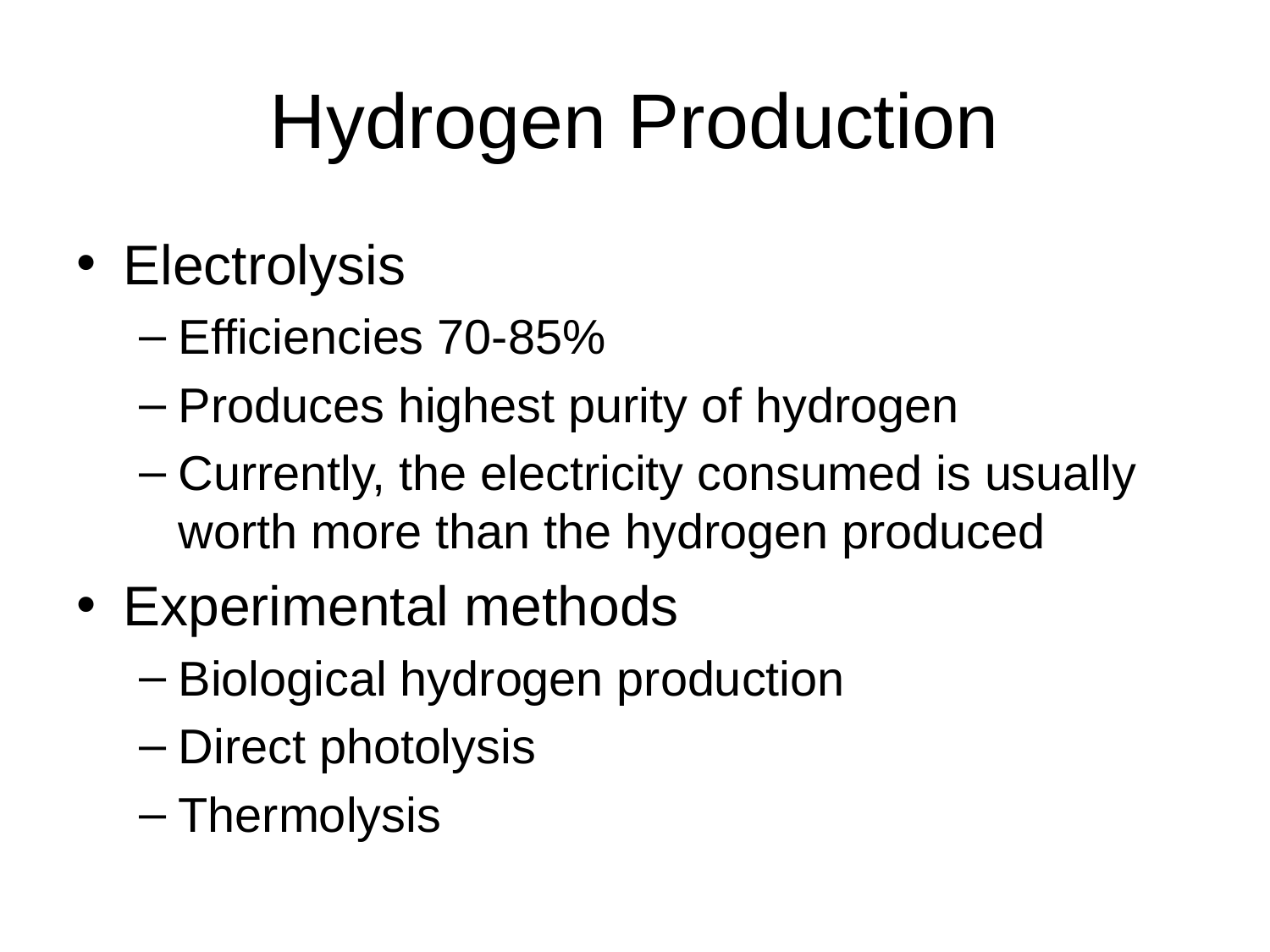

# Hydrogen Production
Electrolysis
Efficiencies 70-85%
Produces highest purity of hydrogen
Currently, the electricity consumed is usually worth more than the hydrogen produced
Experimental methods
Biological hydrogen production
Direct photolysis
Thermolysis